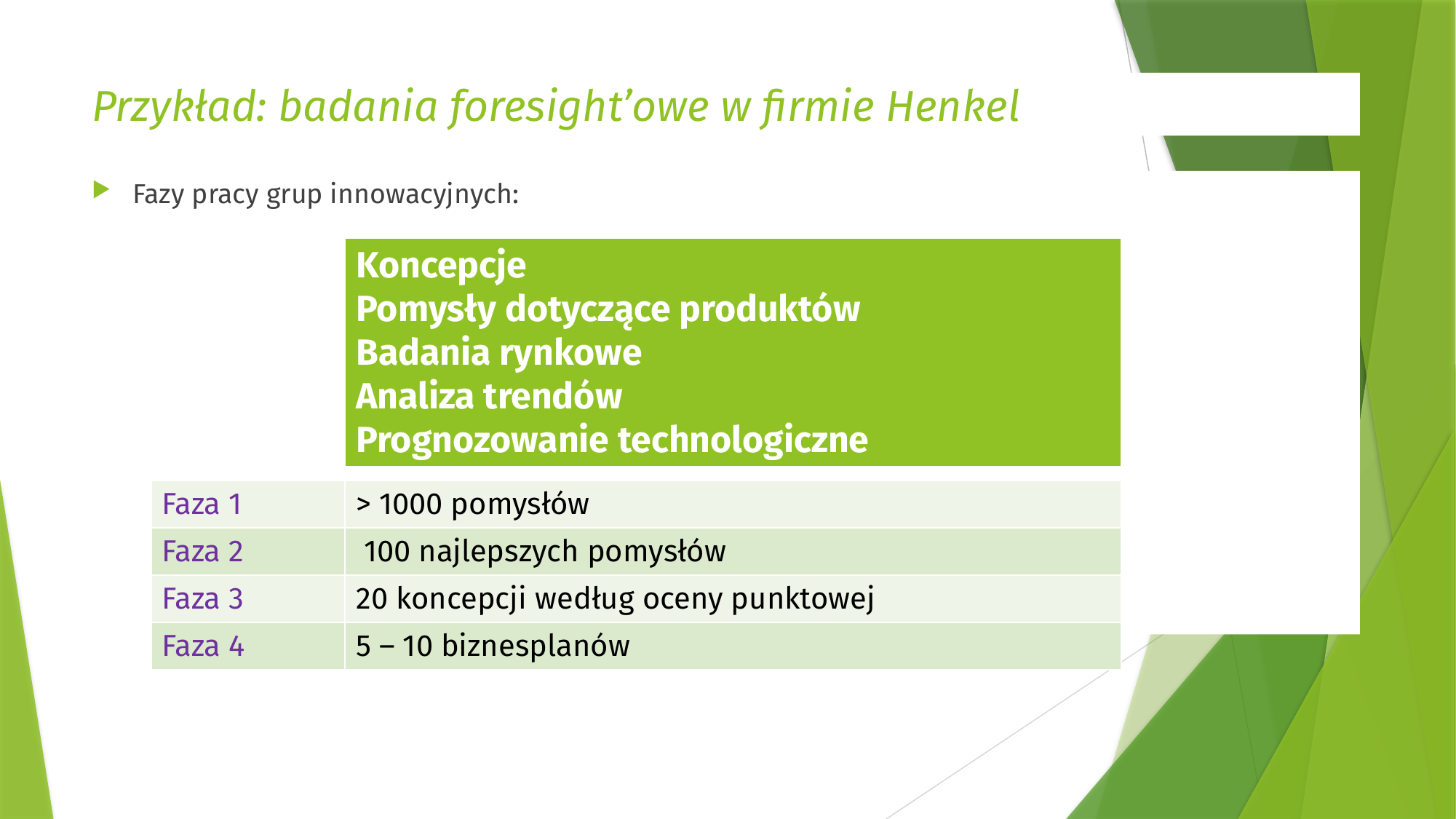

# Przykład: badania foresight’owe w firmie Henkel
Fazy pracy grup innowacyjnych:

|  | Koncepcje Pomysły dotyczące produktów Badania rynkowe Analiza trendów Prognozowanie technologiczne |
| --- | --- |
|  |  |
| Faza 1 | > 1000 pomysłów |
| Faza 2 | 100 najlepszych pomysłów |
| Faza 3 | 20 koncepcji według oceny punktowej |
| Faza 4 | 5 – 10 biznesplanów |